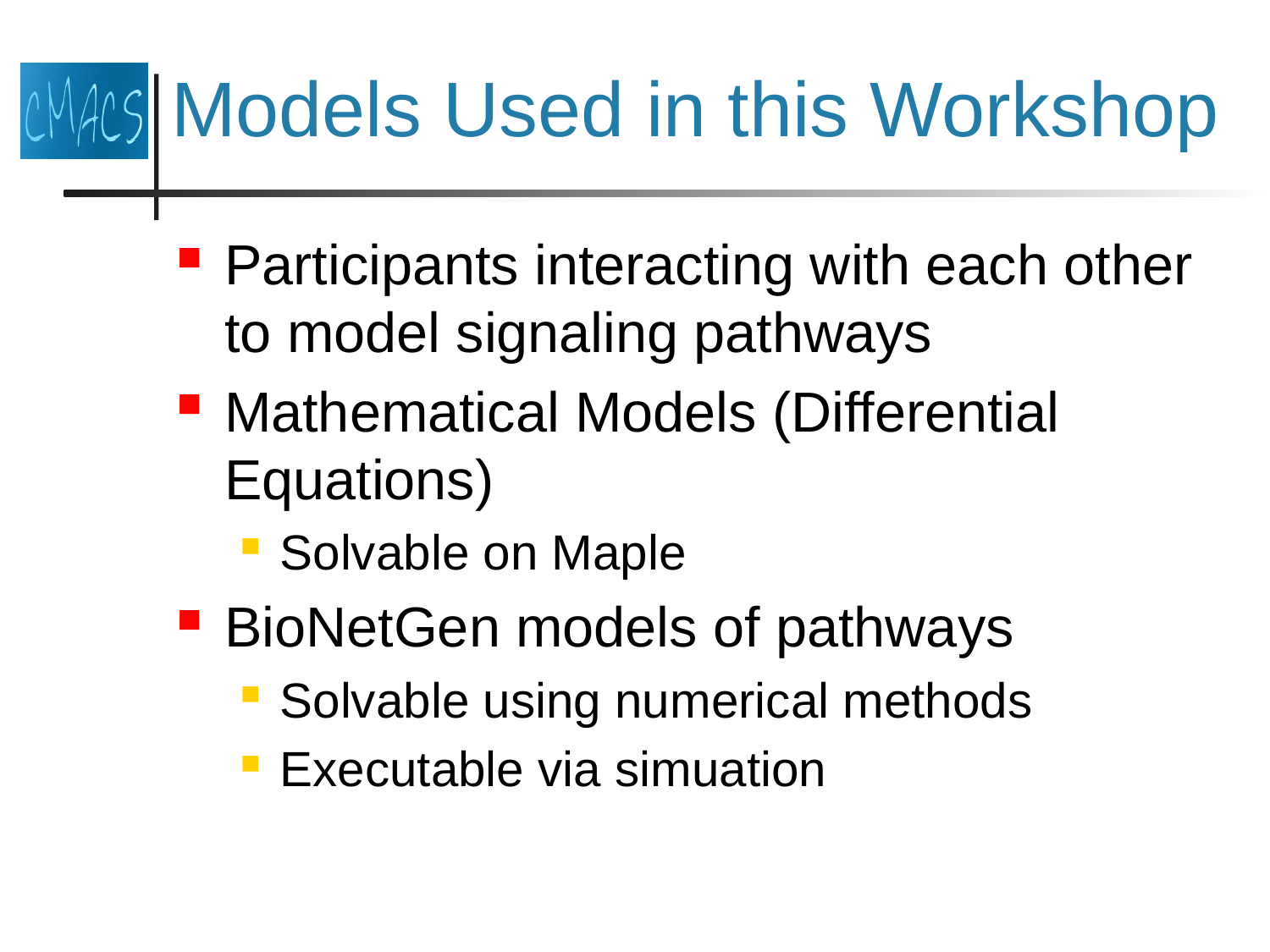

# Models Used in this Workshop
Participants interacting with each other to model signaling pathways
Mathematical Models (Differential Equations)
Solvable on Maple
BioNetGen models of pathways
Solvable using numerical methods
Executable via simuation